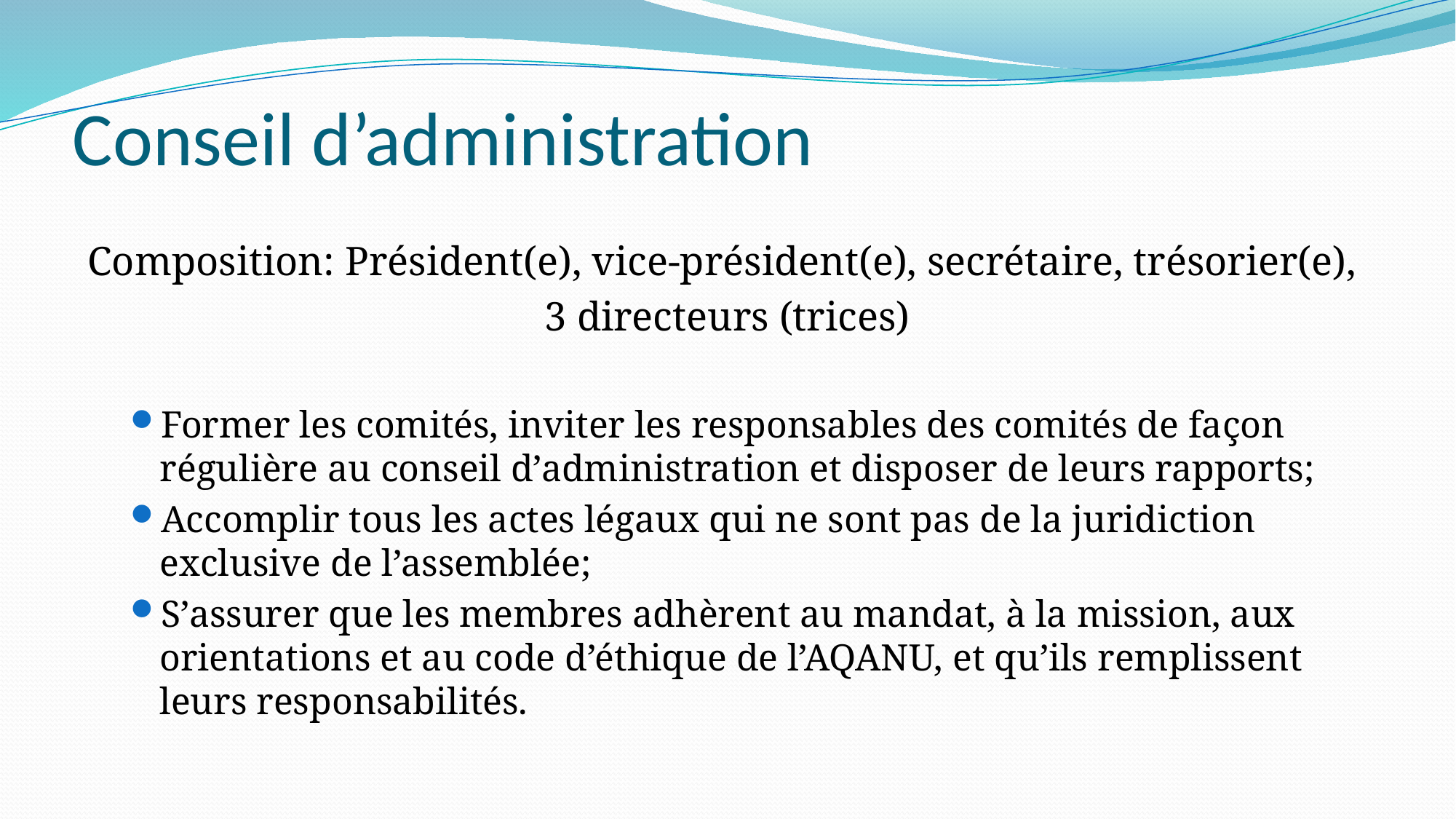

# Conseil d’administration
Composition: Président(e), vice-président(e), secrétaire, trésorier(e),
3 directeurs (trices)

Former les comités, inviter les responsables des comités de façon régulière au conseil d’administration et disposer de leurs rapports;
Accomplir tous les actes légaux qui ne sont pas de la juridiction exclusive de l’assemblée;
S’assurer que les membres adhèrent au mandat, à la mission, aux orientations et au code d’éthique de l’AQANU, et qu’ils remplissent leurs responsabilités.